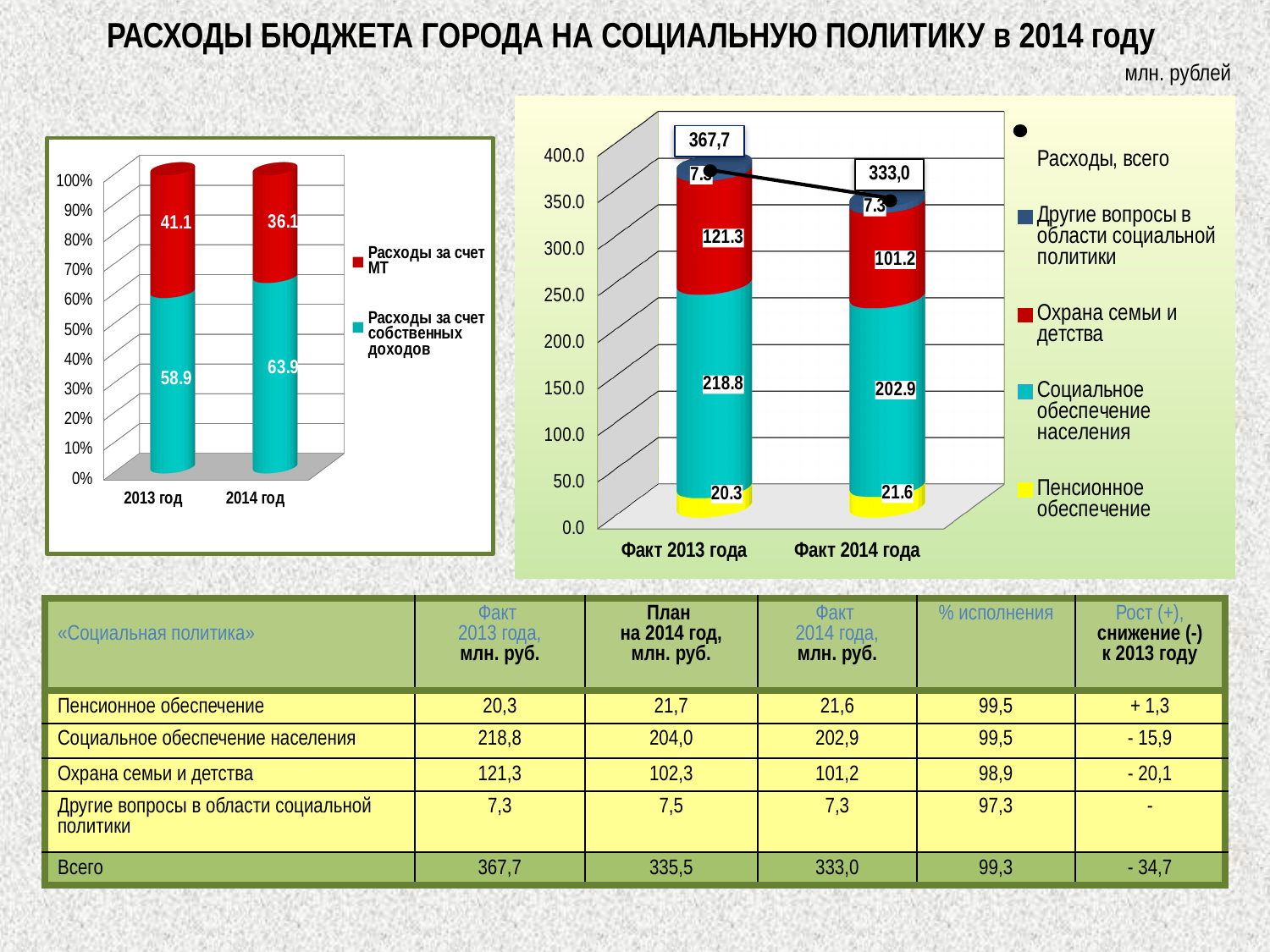

# РАСХОДЫ бюджета города НА социальную политику в 2014 году
млн. рублей

[unsupported chart]

[unsupported chart]

| «Социальная политика» | Факт 2013 года, млн. руб. | План на 2014 год, млн. руб. | Факт 2014 года, млн. руб. | % исполнения | Рост (+), снижение (-) к 2013 году |
| --- | --- | --- | --- | --- | --- |
| Пенсионное обеспечение | 20,3 | 21,7 | 21,6 | 99,5 | + 1,3 |
| Социальное обеспечение населения | 218,8 | 204,0 | 202,9 | 99,5 | - 15,9 |
| Охрана семьи и детства | 121,3 | 102,3 | 101,2 | 98,9 | - 20,1 |
| Другие вопросы в области социальной политики | 7,3 | 7,5 | 7,3 | 97,3 | - |
| Всего | 367,7 | 335,5 | 333,0 | 99,3 | - 34,7 |